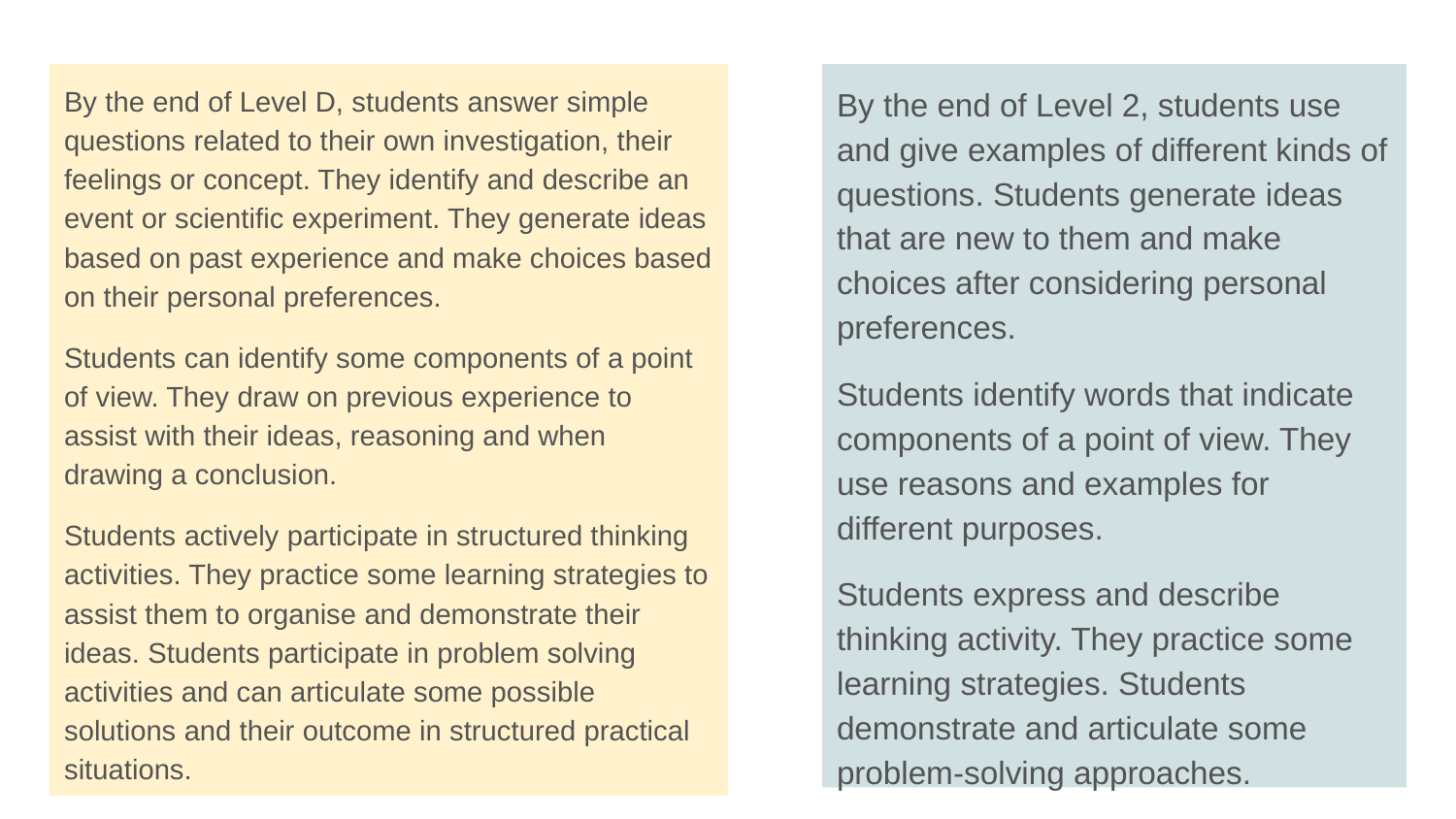

By the end of Level D, students answer simple questions related to their own investigation, their feelings or concept. They identify and describe an event or scientific experiment. They generate ideas based on past experience and make choices based on their personal preferences.
Students can identify some components of a point of view. They draw on previous experience to assist with their ideas, reasoning and when drawing a conclusion.
Students actively participate in structured thinking activities. They practice some learning strategies to assist them to organise and demonstrate their ideas. Students participate in problem solving activities and can articulate some possible solutions and their outcome in structured practical situations.
By the end of Level 2, students use and give examples of different kinds of questions. Students generate ideas that are new to them and make choices after considering personal preferences.
Students identify words that indicate components of a point of view. They use reasons and examples for different purposes.
Students express and describe thinking activity. They practice some learning strategies. Students demonstrate and articulate some problem-solving approaches.